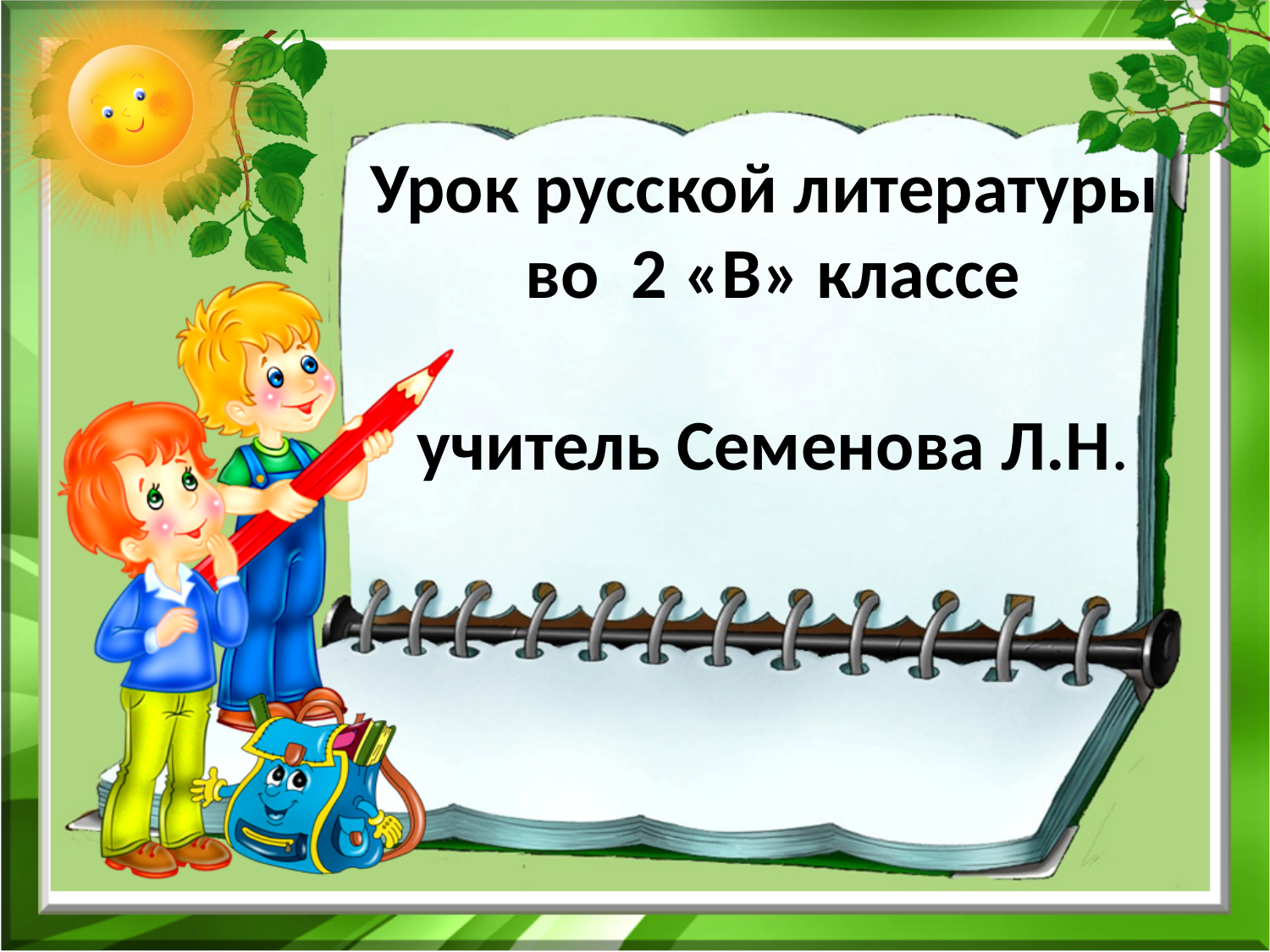

# Урок русской литературы во  2 «В» классе учитель Семенова Л.Н.